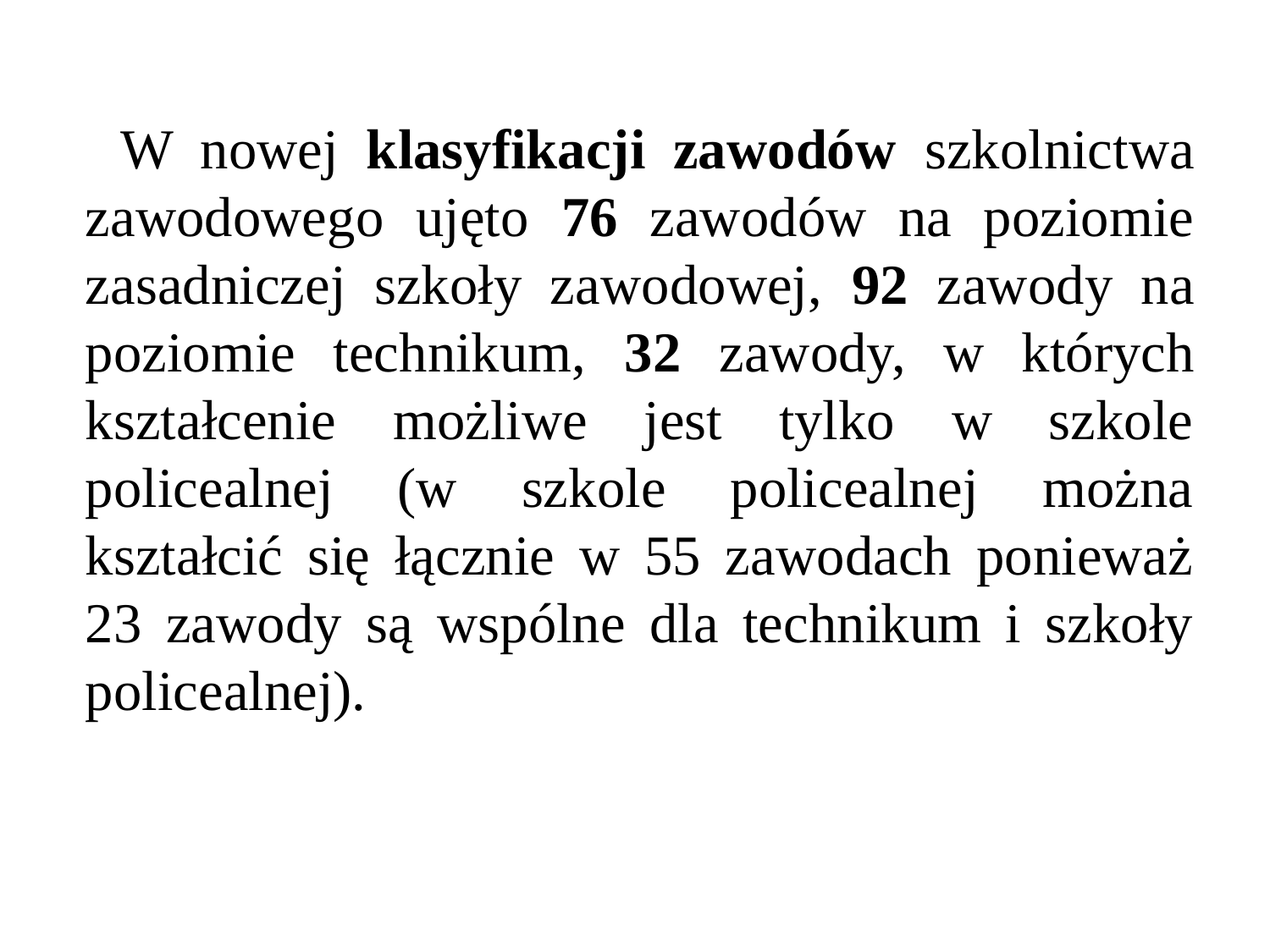

W nowej klasyfikacji zawodów szkolnictwa zawodowego ujęto 76 zawodów na poziomie zasadniczej szkoły zawodowej, 92 zawody na poziomie technikum, 32 zawody, w których kształcenie możliwe jest tylko w szkole policealnej (w szkole policealnej można kształcić się łącznie w 55 zawodach ponieważ 23 zawody są wspólne dla technikum i szkoły policealnej).